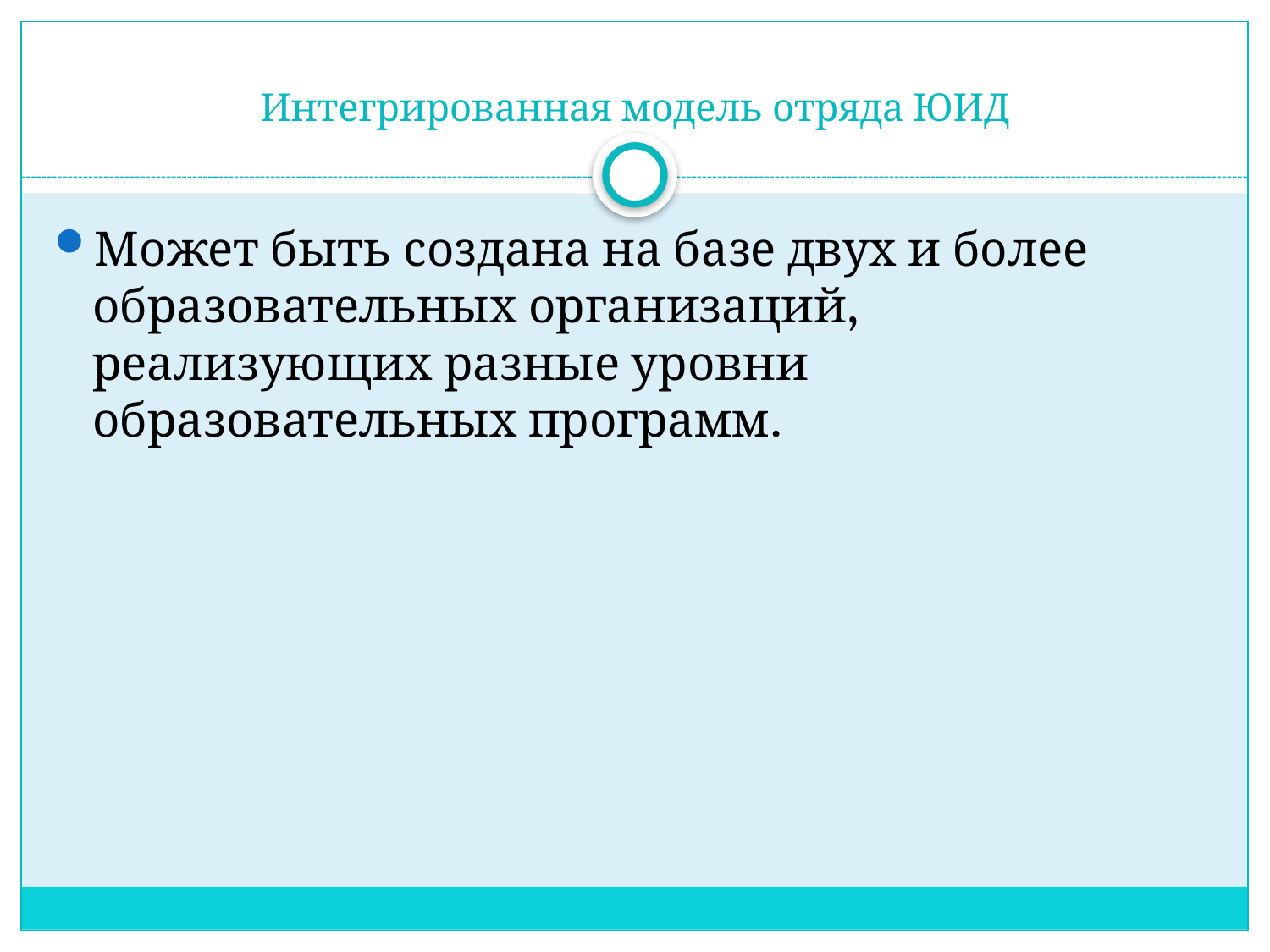

# Интегрированная модель отряда ЮИД
Может быть создана на базе двух и более образовательных организаций, реализующих разные уровни образовательных программ.